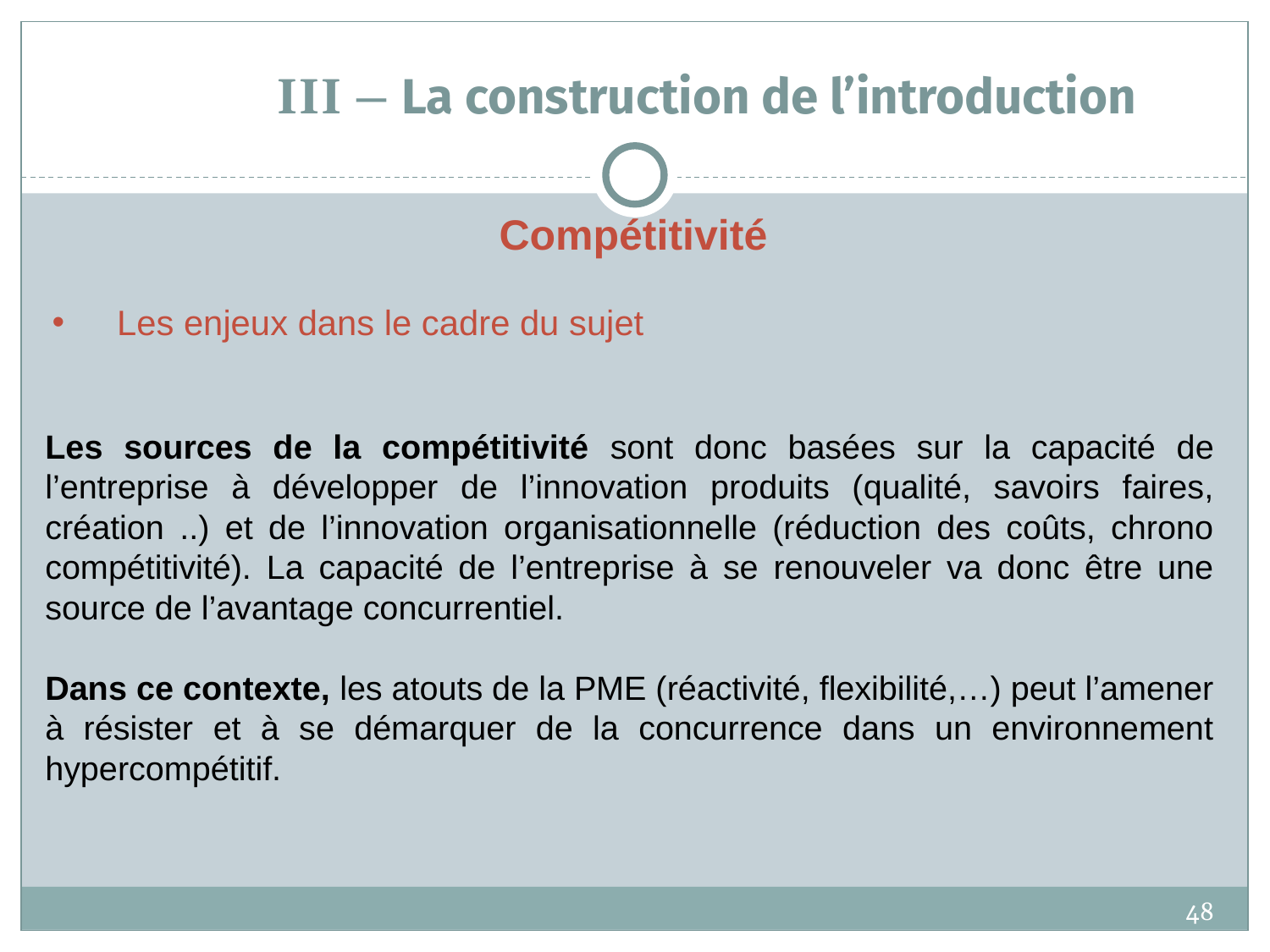

# III – La construction de l’introduction
Compétitivité

Les enjeux dans le cadre du sujet

Les sources de la compétitivité sont donc basées sur la capacité de l’entreprise à développer de l’innovation produits (qualité, savoirs faires, création ..) et de l’innovation organisationnelle (réduction des coûts, chrono compétitivité). La capacité de l’entreprise à se renouveler va donc être une source de l’avantage concurrentiel.

Dans ce contexte, les atouts de la PME (réactivité, flexibilité,…) peut l’amener à résister et à se démarquer de la concurrence dans un environnement hypercompétitif.
48